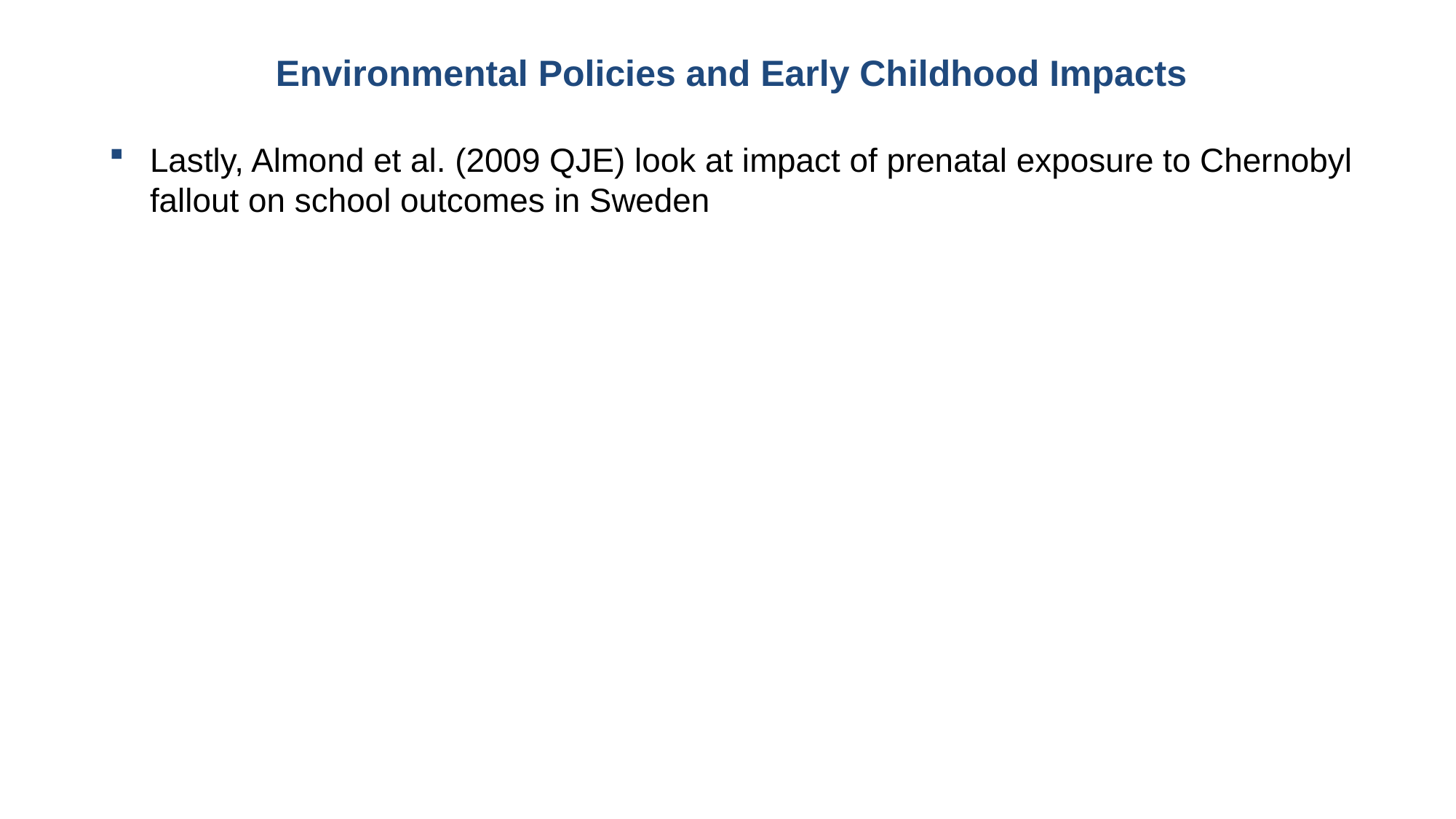

Environmental Policies and Early Childhood Impacts
Lastly, Almond et al. (2009 QJE) look at impact of prenatal exposure to Chernobyl fallout on school outcomes in Sweden